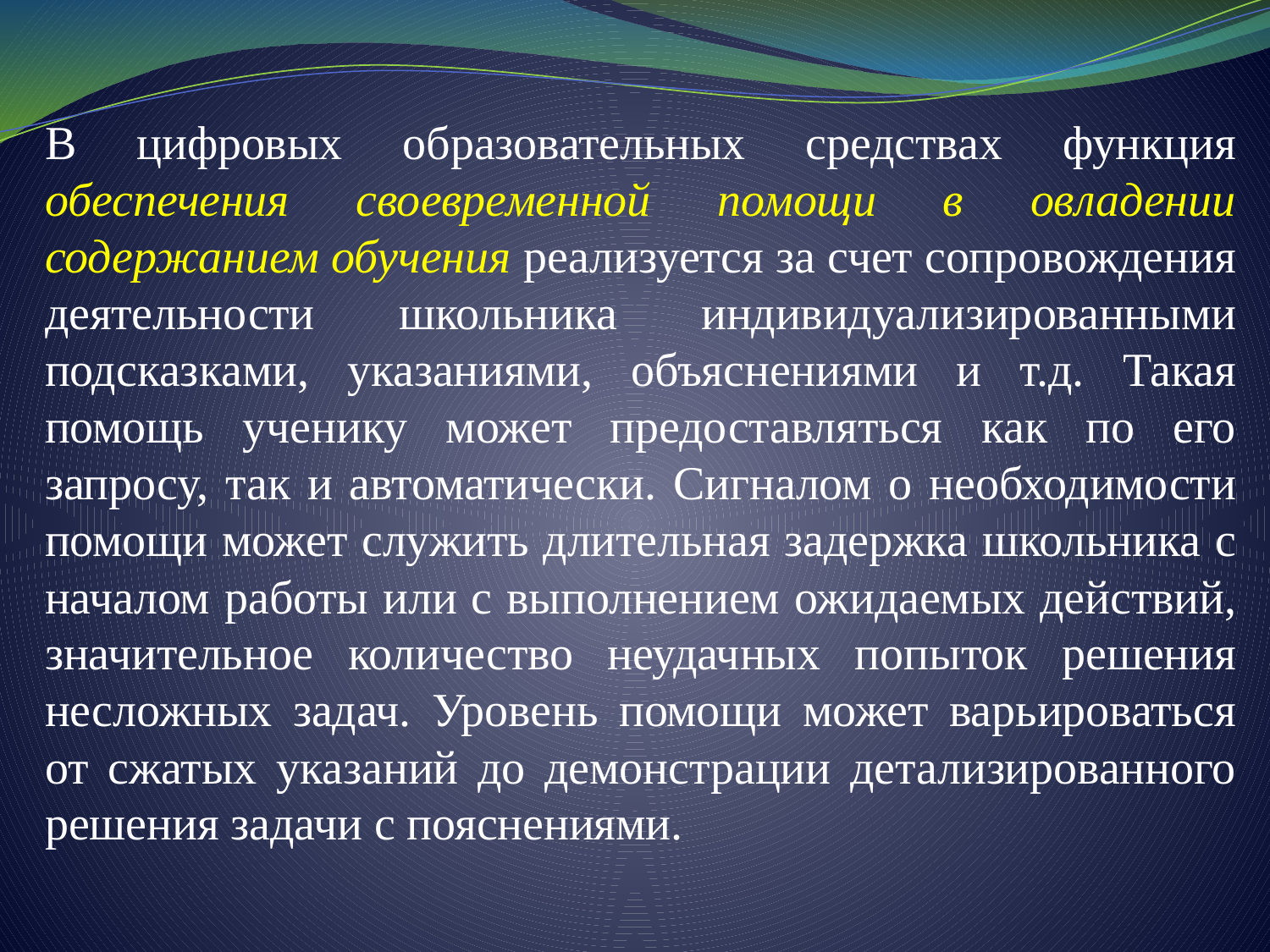

В цифровых образовательных средствах функция обеспечения своевременной помощи в овладении содержанием обучения реализуется за счет сопровождения деятельности школьника индивидуализированными подсказками, указаниями, объяснениями и т.д. Такая помощь ученику может предоставляться как по его запросу, так и автоматически. Сигналом о необходимости помощи может служить длительная задержка школьника с началом работы или с выполнением ожидаемых действий, значительное количество неудачных попыток решения несложных задач. Уровень помощи может варьироваться от сжатых указаний до демонстрации детализированного решения задачи с пояснениями.